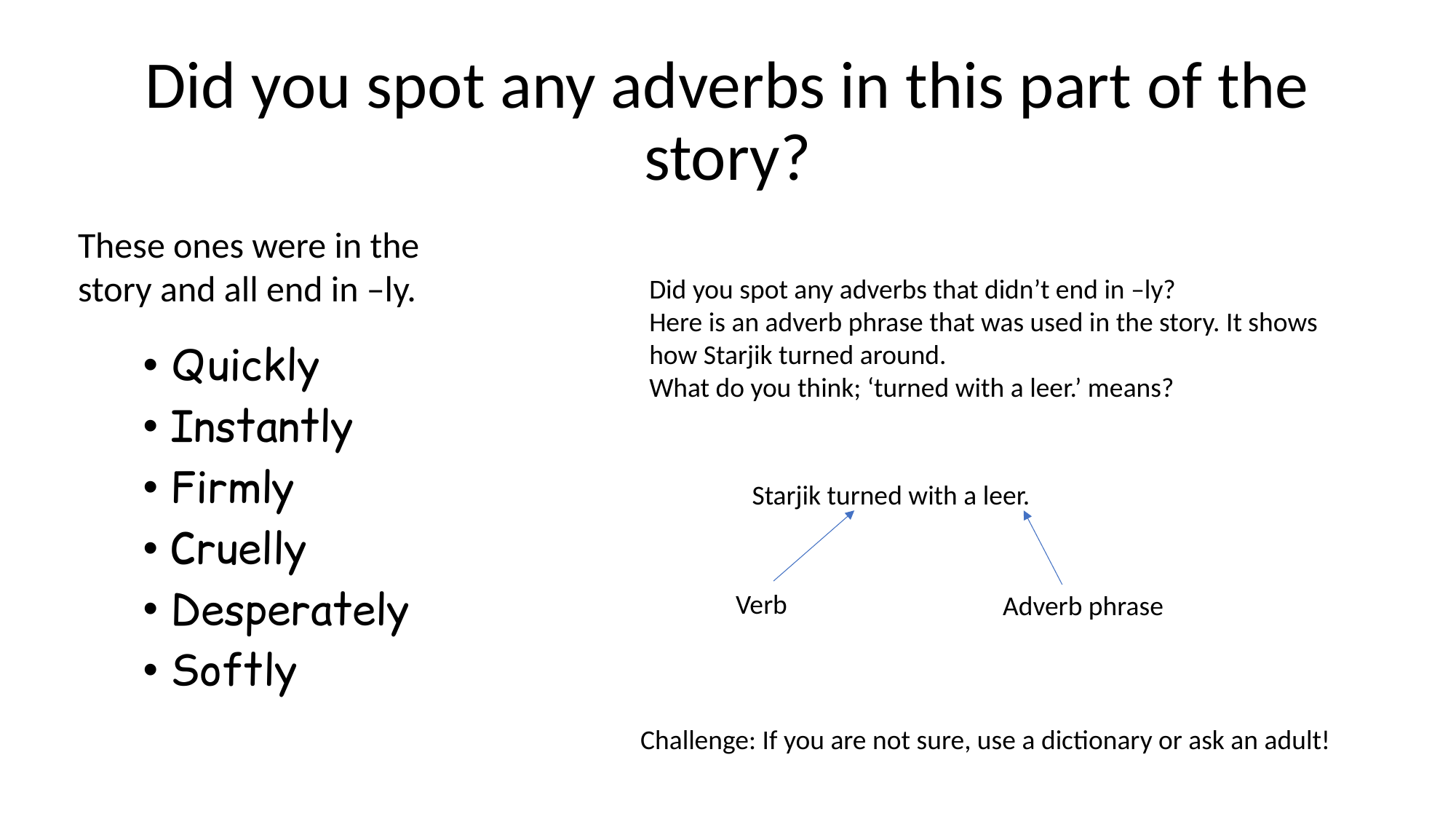

# Did you spot any adverbs in this part of the story?
These ones were in the story and all end in –ly.
Did you spot any adverbs that didn’t end in –ly?
Here is an adverb phrase that was used in the story. It shows how Starjik turned around.
What do you think; ‘turned with a leer.’ means?
Quickly
Instantly
Firmly
Cruelly
Desperately
Softly
Starjik turned with a leer.
Verb
Adverb phrase
Challenge: If you are not sure, use a dictionary or ask an adult!